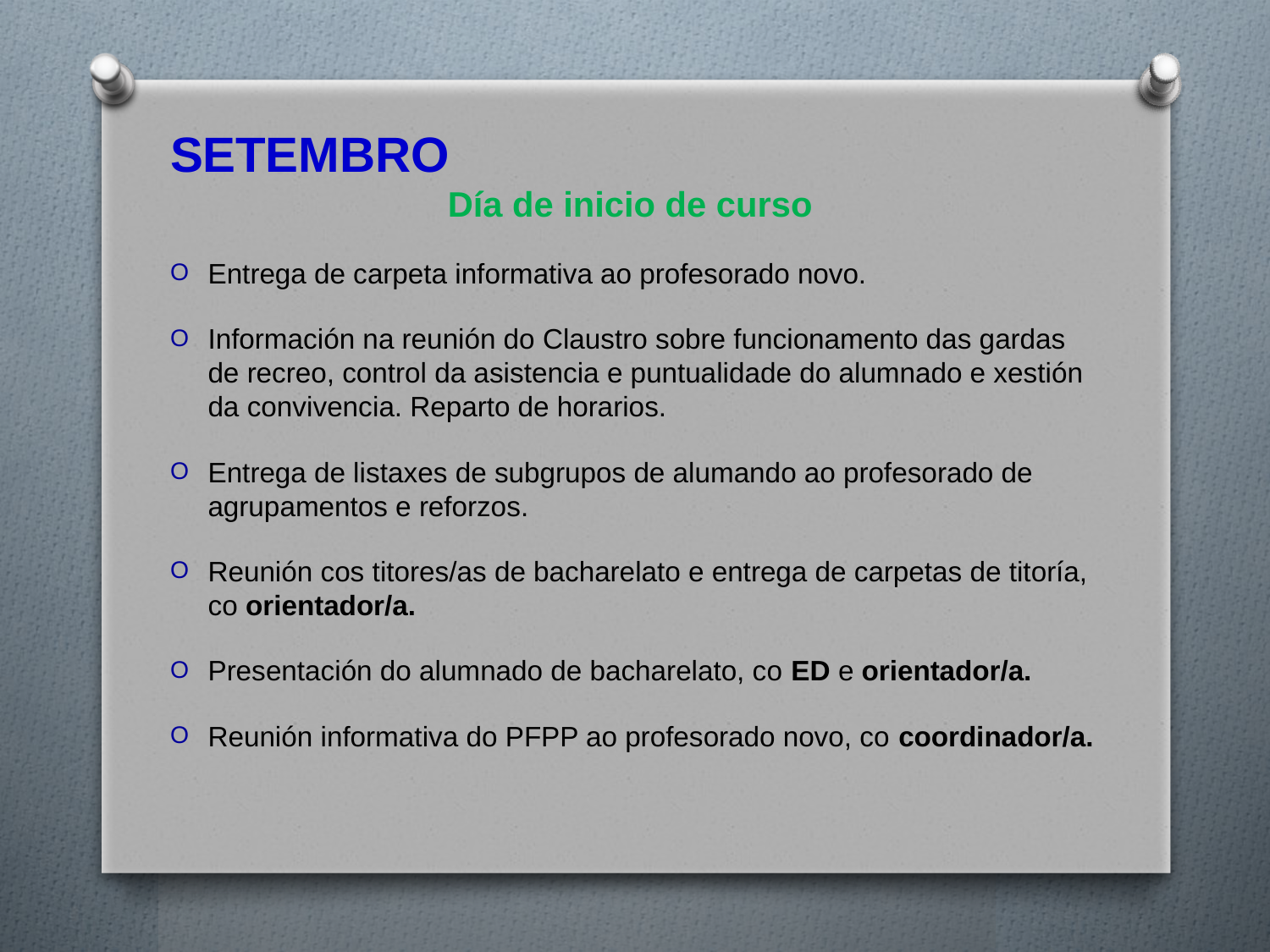

SETEMBRO
Día de inicio de curso
Entrega de carpeta informativa ao profesorado novo.
Información na reunión do Claustro sobre funcionamento das gardas de recreo, control da asistencia e puntualidade do alumnado e xestión da convivencia. Reparto de horarios.
Entrega de listaxes de subgrupos de alumando ao profesorado de agrupamentos e reforzos.
Reunión cos titores/as de bacharelato e entrega de carpetas de titoría, co orientador/a.
Presentación do alumnado de bacharelato, co ED e orientador/a.
Reunión informativa do PFPP ao profesorado novo, co coordinador/a.